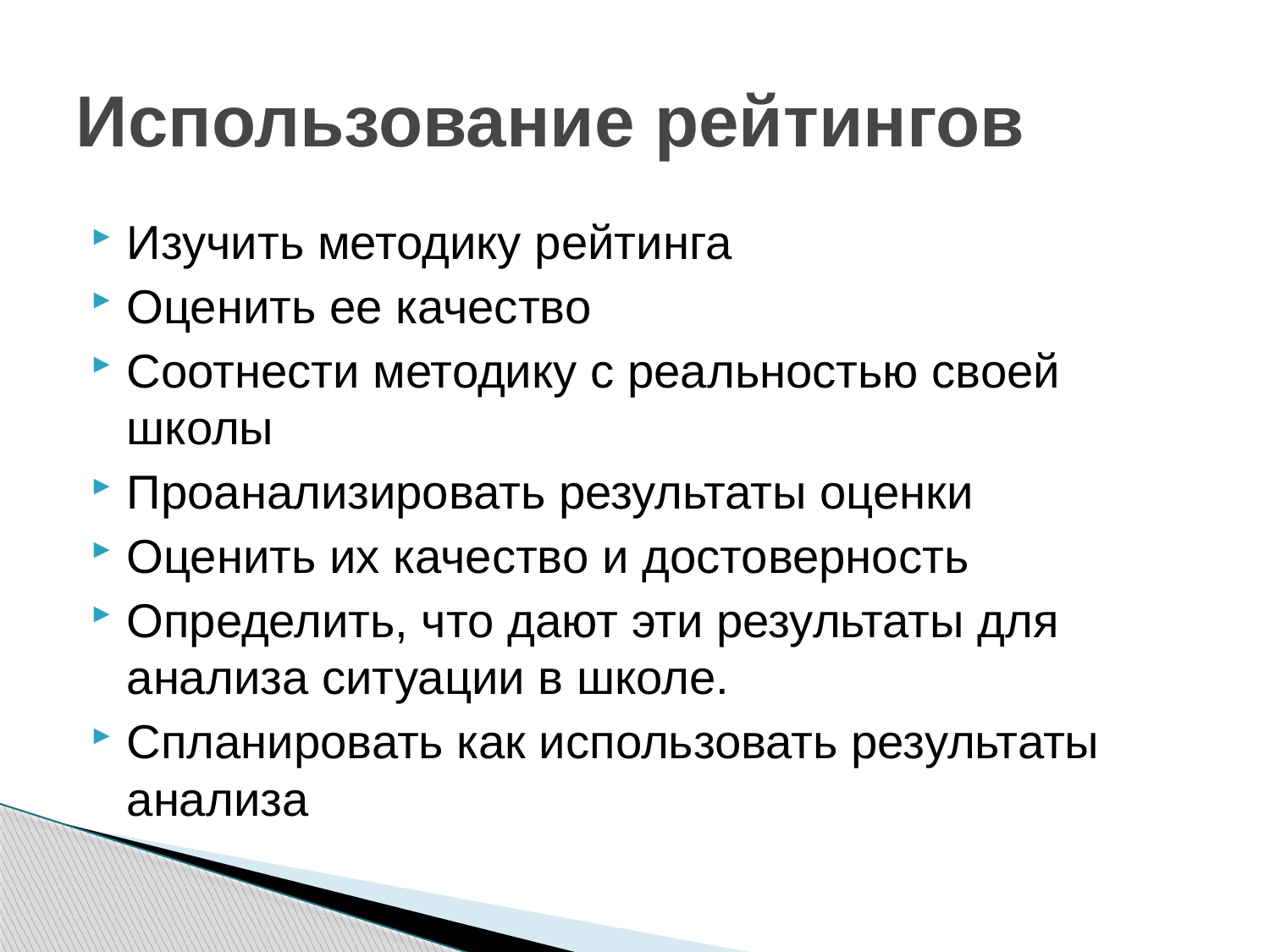

# Использование рейтингов
Изучить методику рейтинга
Оценить ее качество
Соотнести методику с реальностью своей школы
Проанализировать результаты оценки
Оценить их качество и достоверность
Определить, что дают эти результаты для анализа ситуации в школе.
Спланировать как использовать результаты анализа